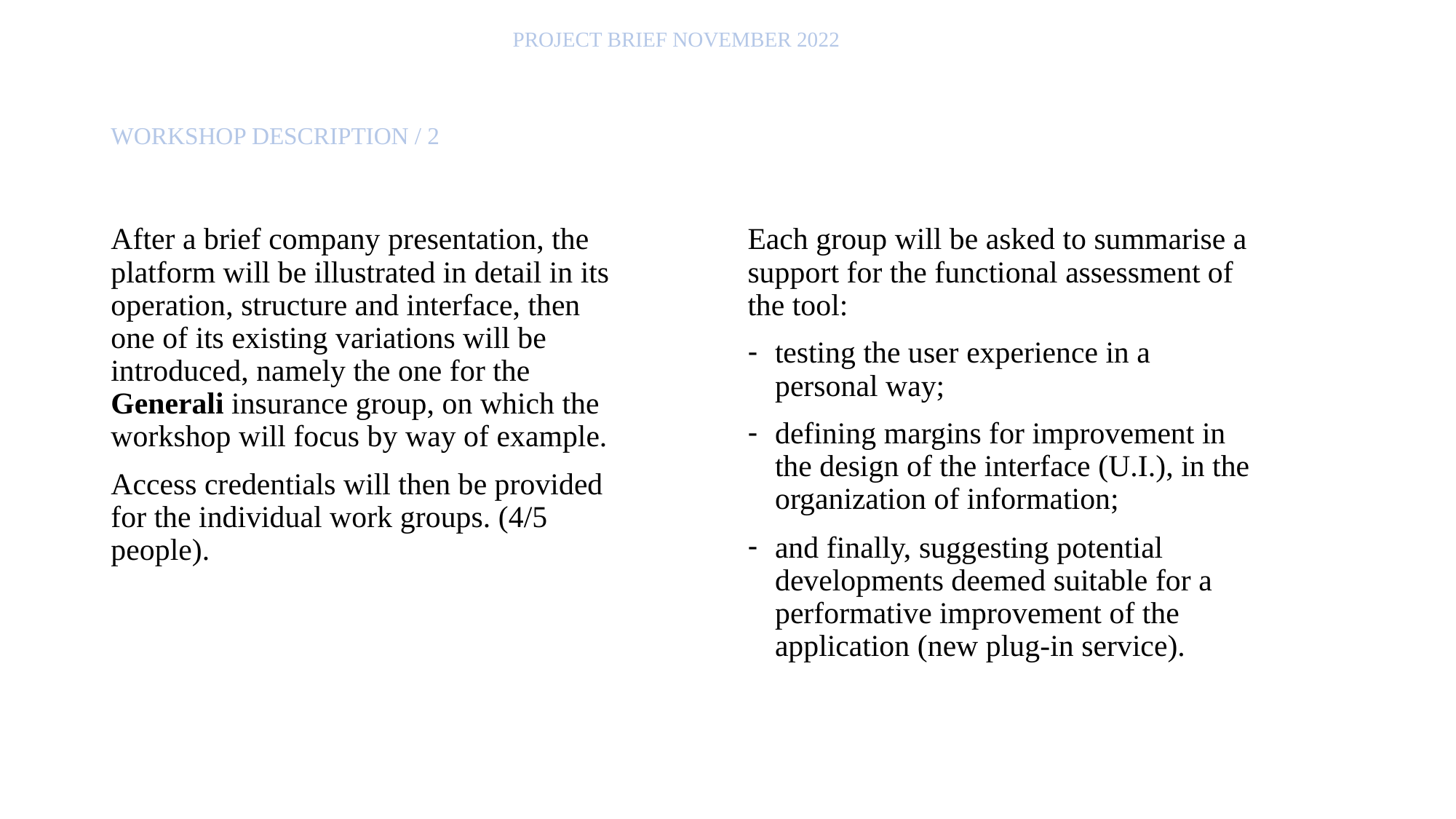

PROJECT BRIEF NOVEMBER 2022
# WORKSHOP DESCRIPTION / 2
After a brief company presentation, the platform will be illustrated in detail in its operation, structure and interface, then one of its existing variations will be introduced, namely the one for the Generali insurance group, on which the workshop will focus by way of example.
Access credentials will then be provided for the individual work groups. (4/5 people).
Each group will be asked to summarise a support for the functional assessment of the tool:
testing the user experience in a personal way;
defining margins for improvement in the design of the interface (U.I.), in the organization of information;
and finally, suggesting potential developments deemed suitable for a performative improvement of the application (new plug-in service).